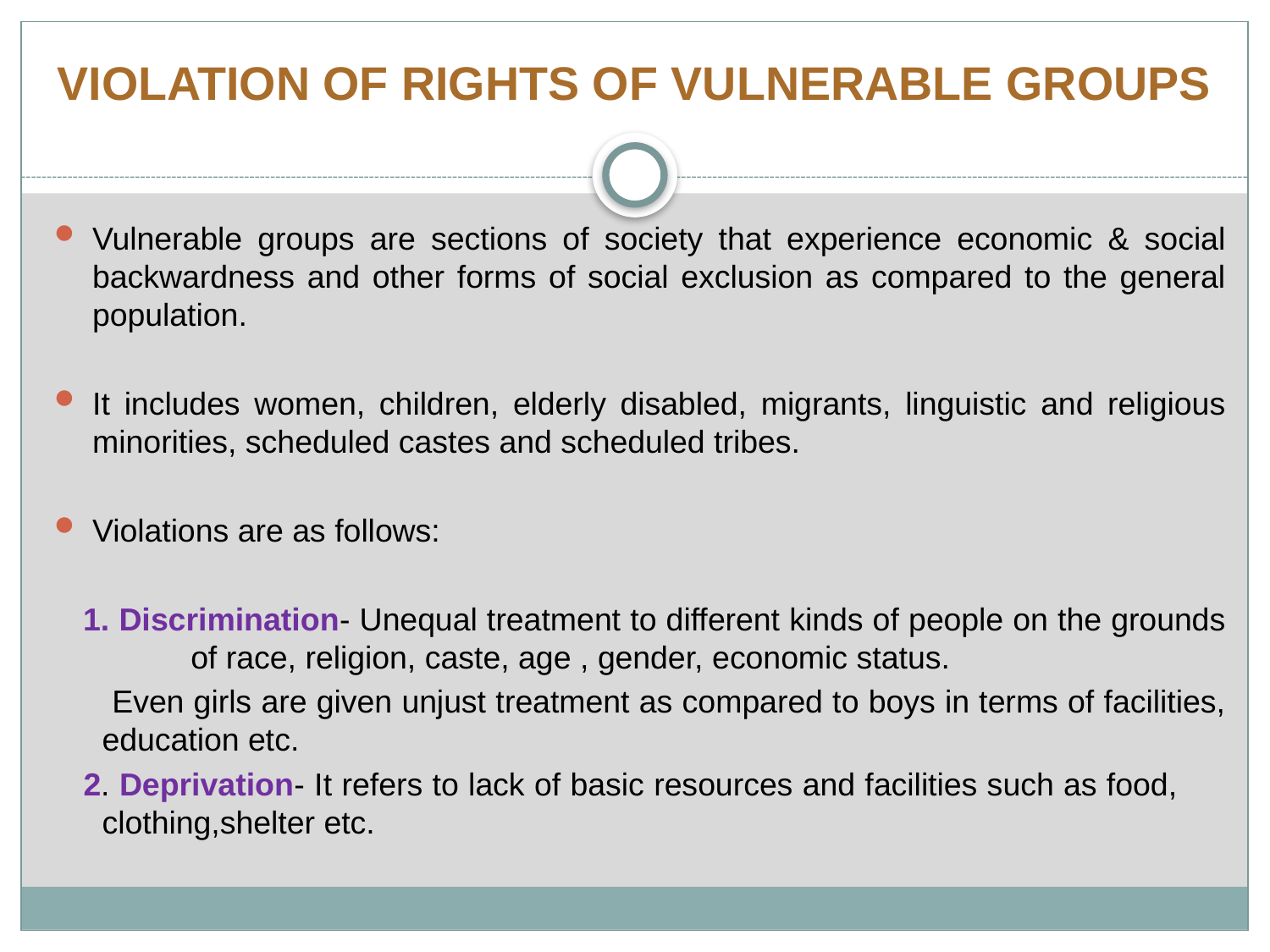

# VIOLATION OF RIGHTS OF VULNERABLE GROUPS
Vulnerable groups are sections of society that experience economic & social backwardness and other forms of social exclusion as compared to the general population.

It includes women, children, elderly disabled, migrants, linguistic and religious minorities, scheduled castes and scheduled tribes.

Violations are as follows:

   1. Discrimination- Unequal treatment to different kinds of people on the grounds           of race, religion, caste, age , gender, economic status.
      Even girls are given unjust treatment as compared to boys in terms of facilities, education etc.
   2. Deprivation- It refers to lack of basic resources and facilities such as food,      clothing,shelter etc.